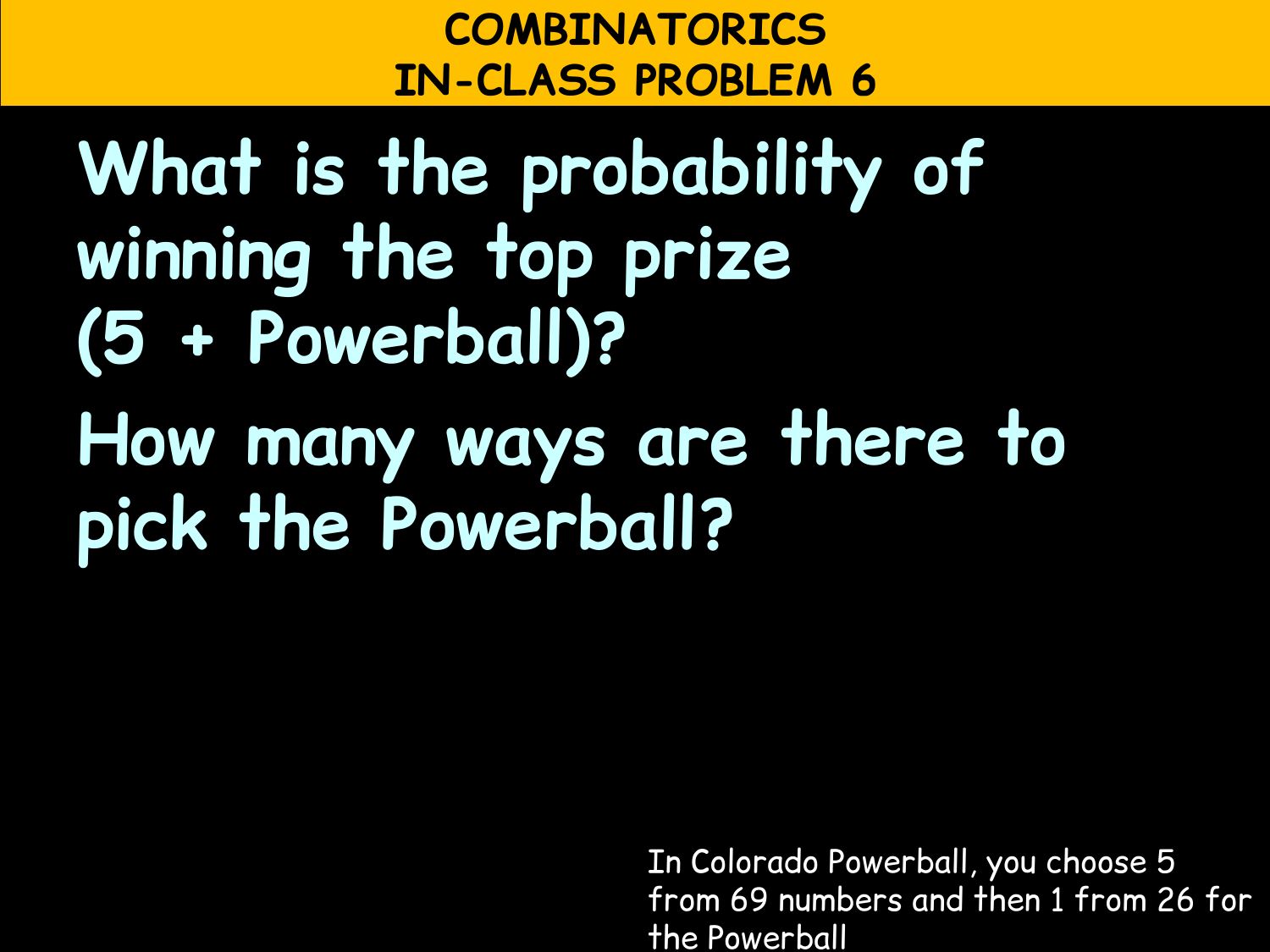

COMBINATORICS
IN-CLASS PROBLEM 6
What is the probability of winning the top prize
(5 + Powerball)?
How many ways are there to pick the Powerball?
In Colorado Powerball, you choose 5 from 69 numbers and then 1 from 26 for the Powerball